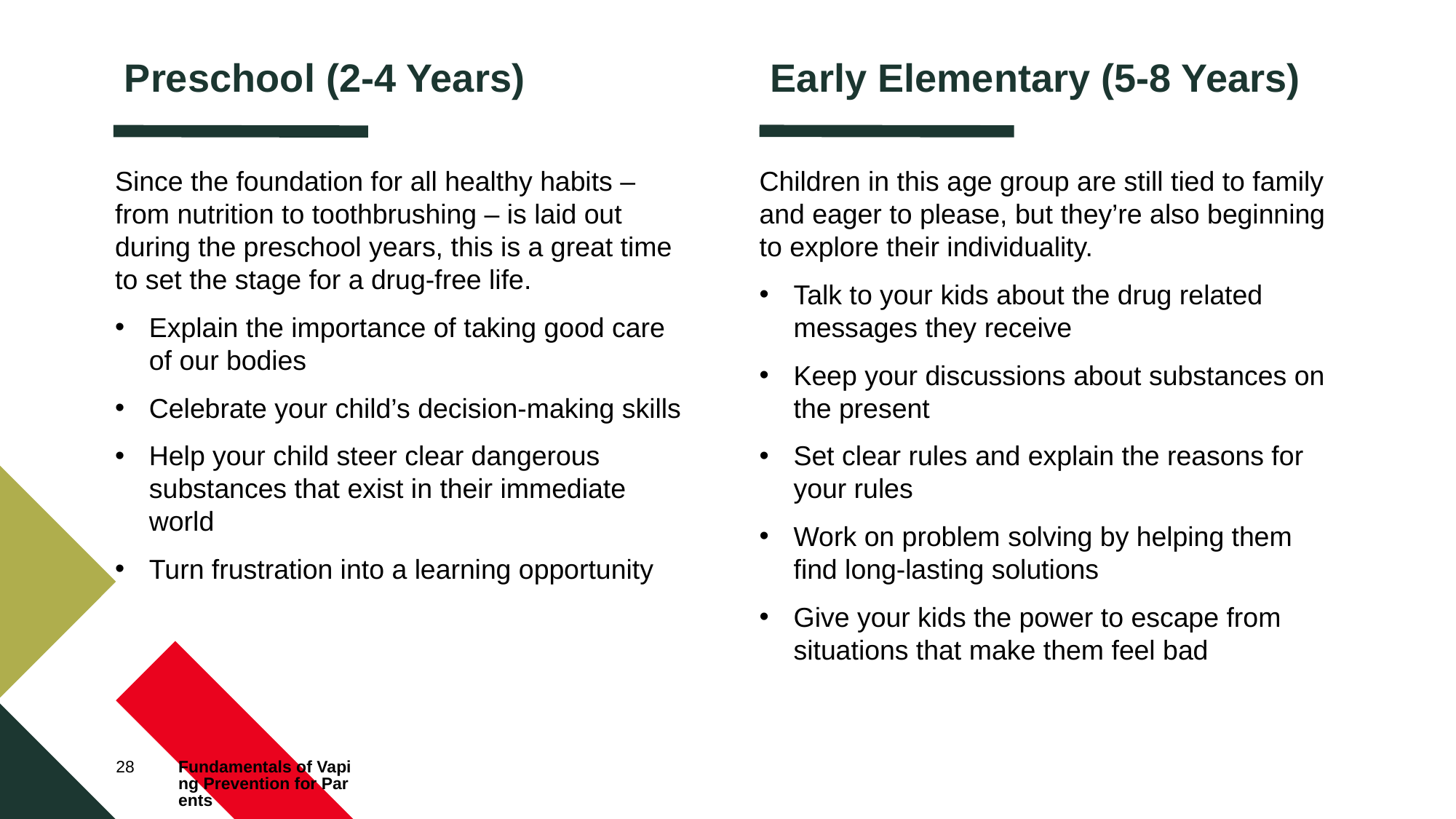

Early Elementary (5-8 Years)
Preschool (2-4 Years)
Since the foundation for all healthy habits – from nutrition to toothbrushing – is laid out during the preschool years, this is a great time to set the stage for a drug-free life.
Explain the importance of taking good care of our bodies
Celebrate your child’s decision-making skills
Help your child steer clear dangerous substances that exist in their immediate world
Turn frustration into a learning opportunity
Children in this age group are still tied to family and eager to please, but they’re also beginning to explore their individuality.
Talk to your kids about the drug related messages they receive
Keep your discussions about substances on the present
Set clear rules and explain the reasons for your rules
Work on problem solving by helping them find long-lasting solutions
Give your kids the power to escape from situations that make them feel bad
28
Fundamentals of Vaping Prevention for Parents